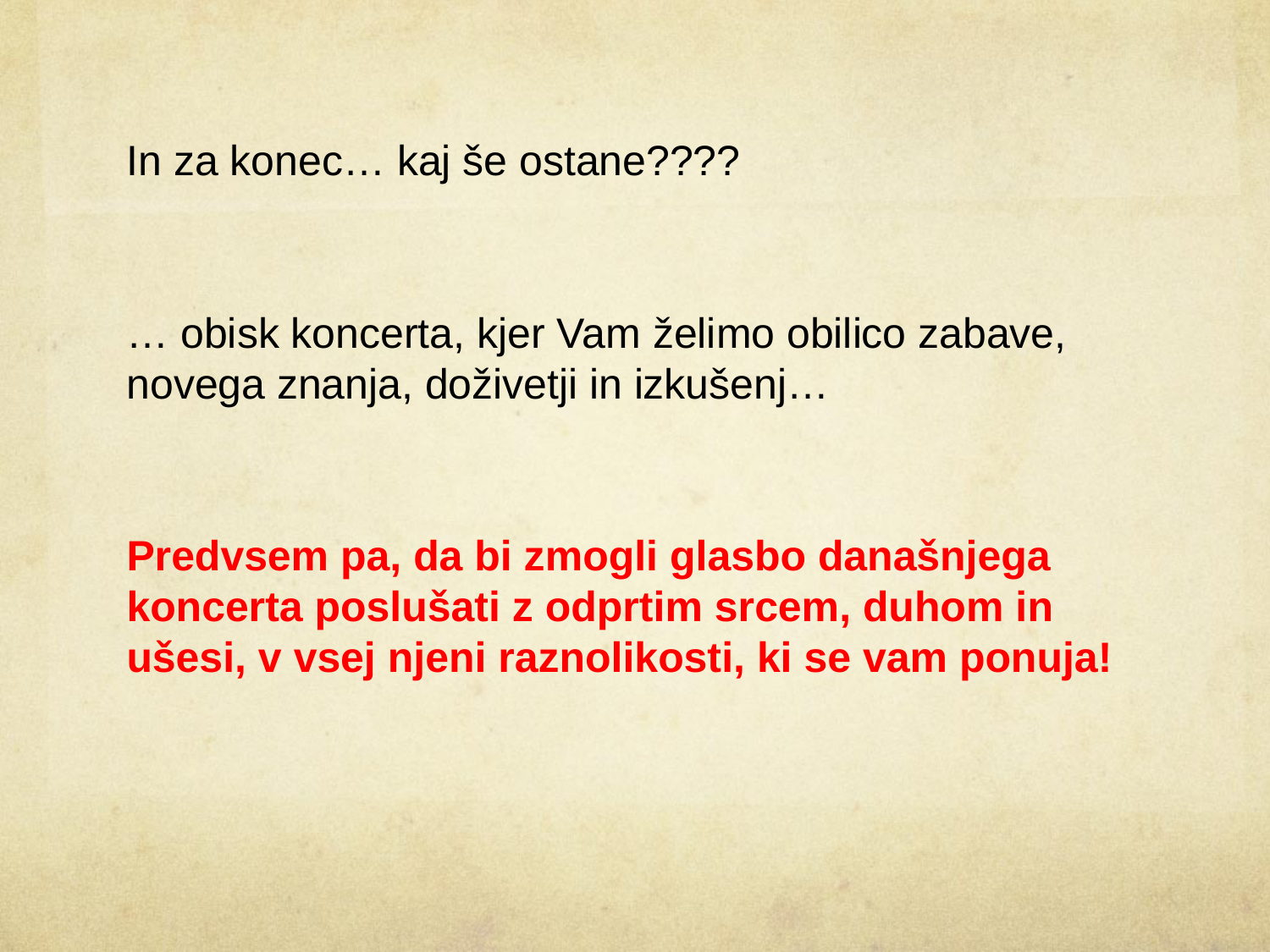

#
In za konec… kaj še ostane????

… obisk koncerta, kjer Vam želimo obilico zabave, novega znanja, doživetji in izkušenj…

Predvsem pa, da bi zmogli glasbo današnjega koncerta poslušati z odprtim srcem, duhom in ušesi, v vsej njeni raznolikosti, ki se vam ponuja!